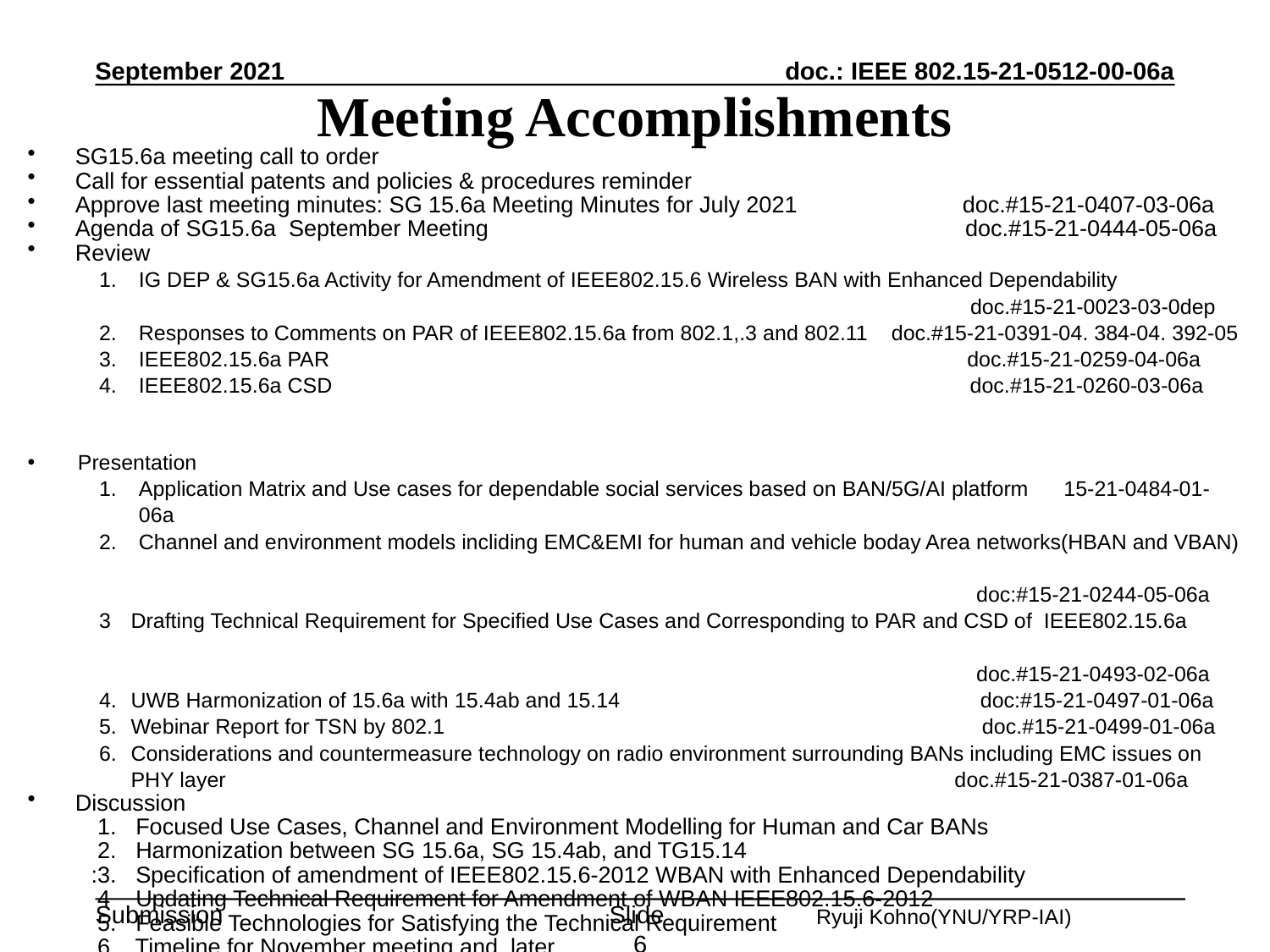

September 2021
# Meeting Accomplishments
SG15.6a meeting call to order
Call for essential patents and policies & procedures reminder
Approve last meeting minutes: SG 15.6a Meeting Minutes for July 2021                          doc.#15-21-0407-03-06a
Agenda of SG15.6a  September Meeting                                                                           doc.#15-21-0444-05-06a
Review
IG DEP & SG15.6a Activity for Amendment of IEEE802.15.6 Wireless BAN with Enhanced Dependability
                                                                                                                                                   doc.#15-21-0023-03-0dep
Responses to Comments on PAR of IEEE802.15.6a from 802.1,.3 and 802.11    doc.#15-21-0391-04. 384-04. 392-05
IEEE802.15.6a PAR                                                                                                            doc.#15-21-0259-04-06a
IEEE802.15.6a CSD                                                                                                            doc.#15-21-0260-03-06a

　Presentation
Application Matrix and Use cases for dependable social services based on BAN/5G/AI platform      15-21-0484-01-06a
Channel and environment models incliding EMC&EMI for human and vehicle boday Area networks(HBAN and VBAN)
                                                                                                                                                    doc:#15-21-0244-05-06a
Drafting Technical Requirement for Specified Use Cases and Corresponding to PAR and CSD of  IEEE802.15.6a
                                                                                                                                                    doc.#15-21-0493-02-06a
UWB Harmonization of 15.6a with 15.4ab and 15.14                                                             doc:#15-21-0497-01-06a
Webinar Report for TSN by 802.1                                                                                           doc.#15-21-0499-01-06a
Considerations and countermeasure technology on radio environment surrounding BANs including EMC issues on PHY layer	                                                                                                                      doc.#15-21-0387-01-06a
Discussion
           1.   Focused Use Cases, Channel and Environment Modelling for Human and Car BANs
           2.   Harmonization between SG 15.6a, SG 15.4ab, and TG15.14
          :3.   Specification of amendment of IEEE802.15.6-2012 WBAN with Enhanced Dependability
           4    Updating Technical Requirement for Amendment of WBAN IEEE802.15.6-2012
           5.   Feasible Technologies for Satisfying the Technical Requirement
           6.   Timeline for November meeting and  later

Slide 6